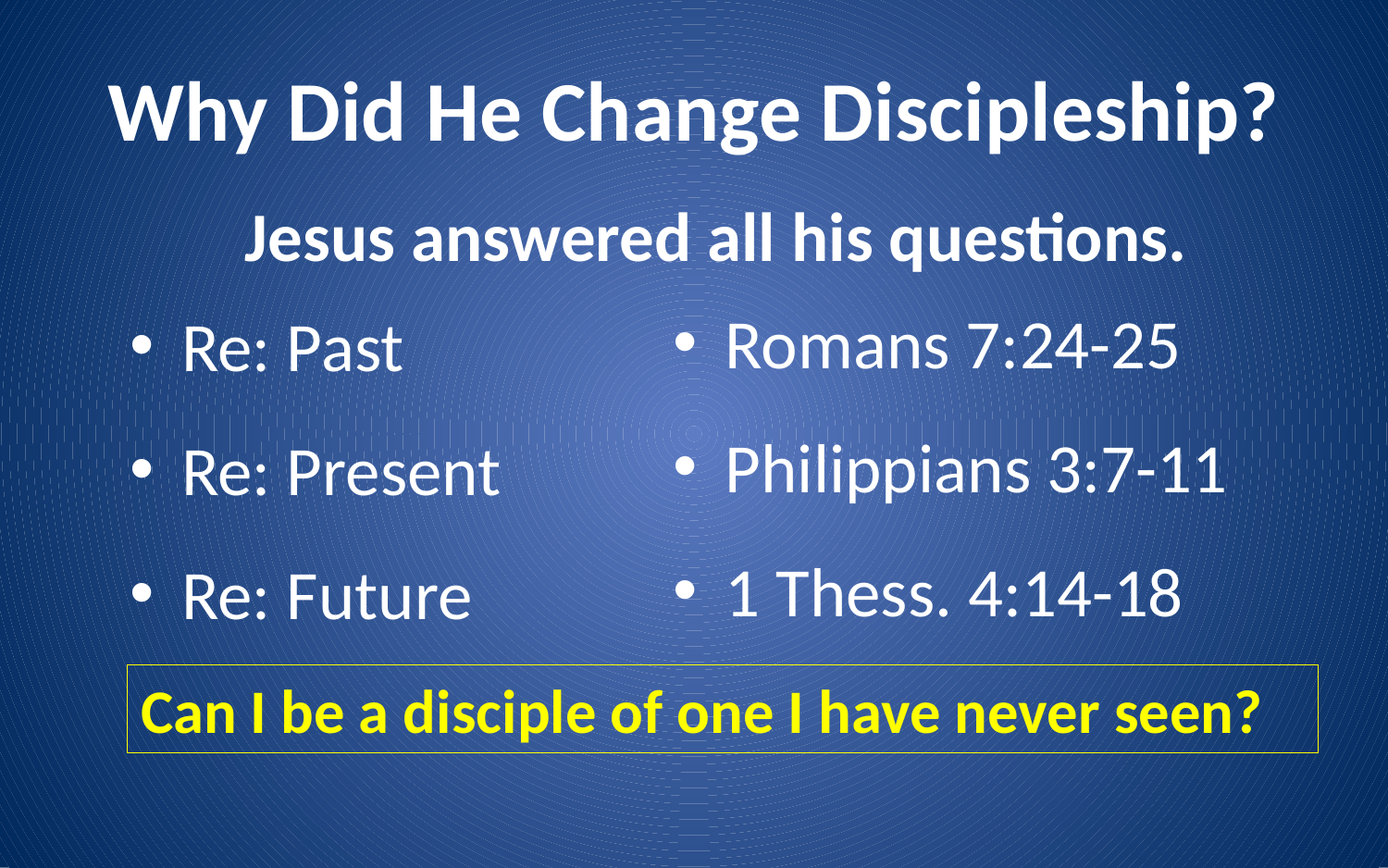

# Why Did He Change Discipleship?
Jesus answered all his questions.
Romans 7:24-25

Philippians 3:7-11

1 Thess. 4:14-18

Re: Past

Re: Present

Re: Future

Can I be a disciple of one I have never seen?